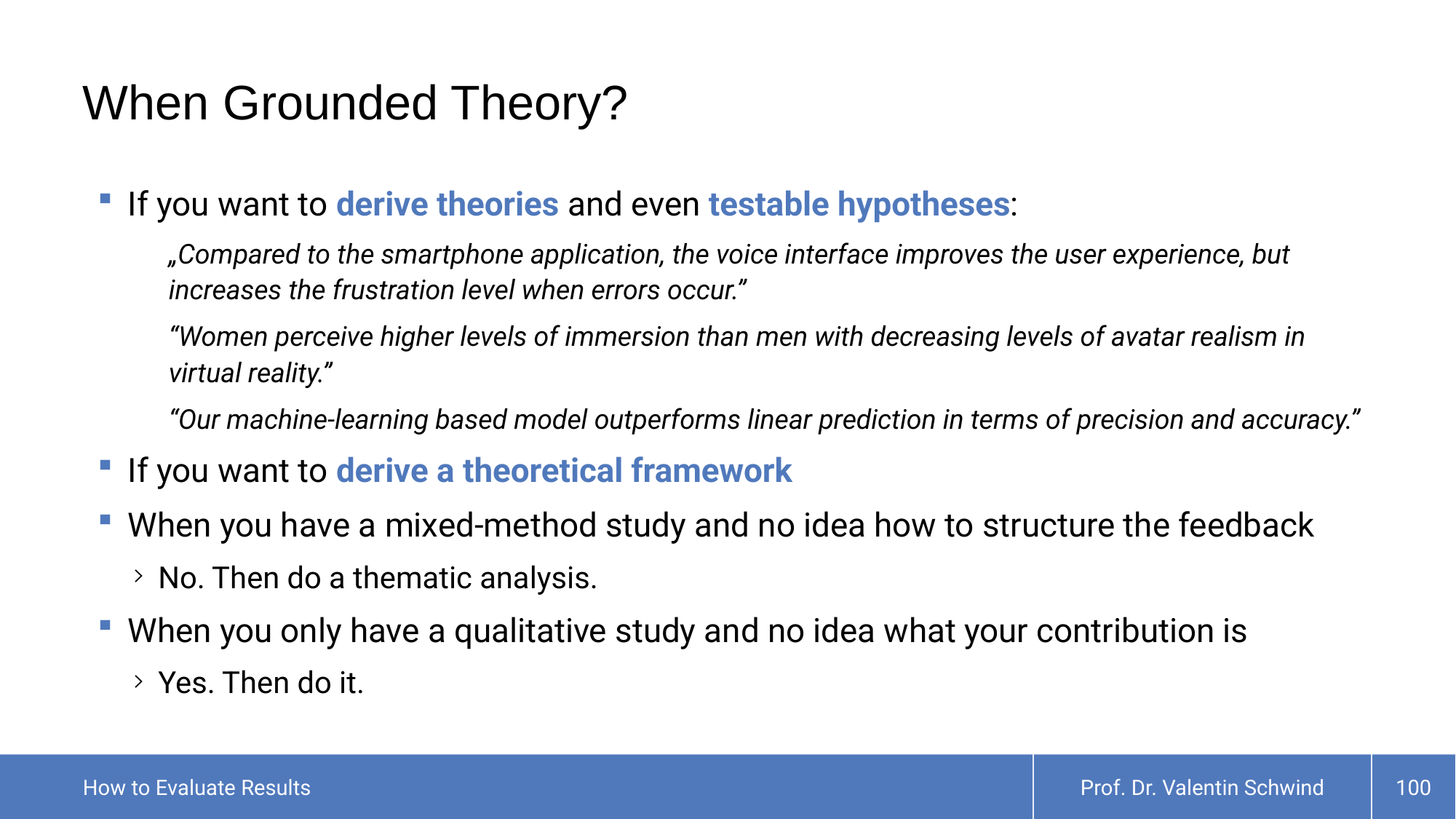

# When Grounded Theory?
If you want to derive theories and even testable hypotheses:
„Compared to the smartphone application, the voice interface improves the user experience, but increases the frustration level when errors occur.”
“Women perceive higher levels of immersion than men with decreasing levels of avatar realism in virtual reality.”
“Our machine-learning based model outperforms linear prediction in terms of precision and accuracy.”
If you want to derive a theoretical framework
When you have a mixed-method study and no idea how to structure the feedback
No. Then do a thematic analysis.
When you only have a qualitative study and no idea what your contribution is
Yes. Then do it.

How to Evaluate Results
Prof. Dr. Valentin Schwind
100